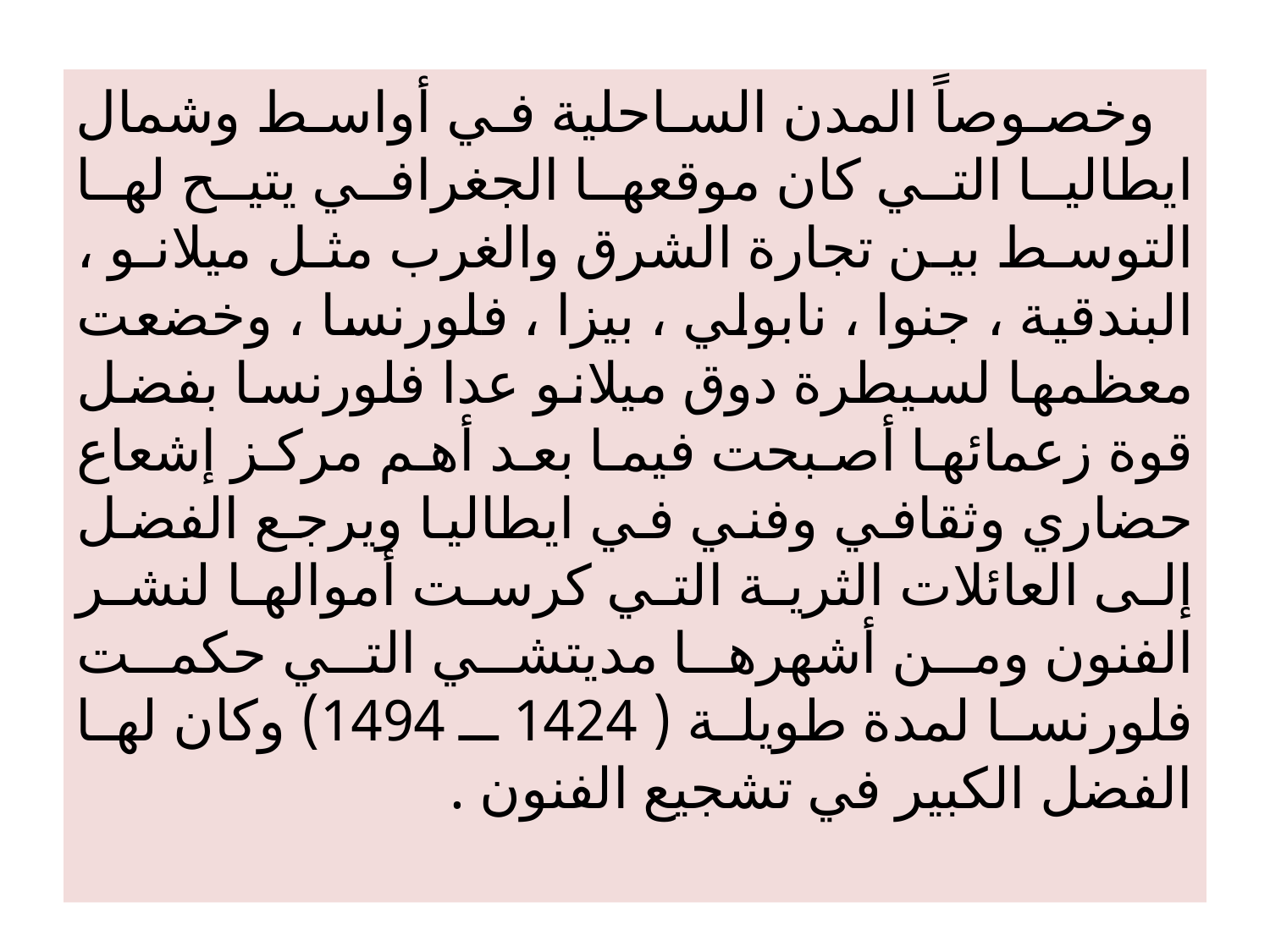

وخصوصاً المدن الساحلية في أواسط وشمال ايطاليا التي كان موقعها الجغرافي يتيح لها التوسط بين تجارة الشرق والغرب مثل ميلانو ، البندقية ، جنوا ، نابولي ، بيزا ، فلورنسا ، وخضعت معظمها لسيطرة دوق ميلانو عدا فلورنسا بفضل قوة زعمائها أصبحت فيما بعد أهم مركز إشعاع حضاري وثقافي وفني في ايطاليا ويرجع الفضل إلى العائلات الثرية التي كرست أموالها لنشر الفنون ومن أشهرها مديتشي التي حكمت فلورنسا لمدة طويلة ( 1424 ـ 1494) وكان لها الفضل الكبير في تشجيع الفنون .